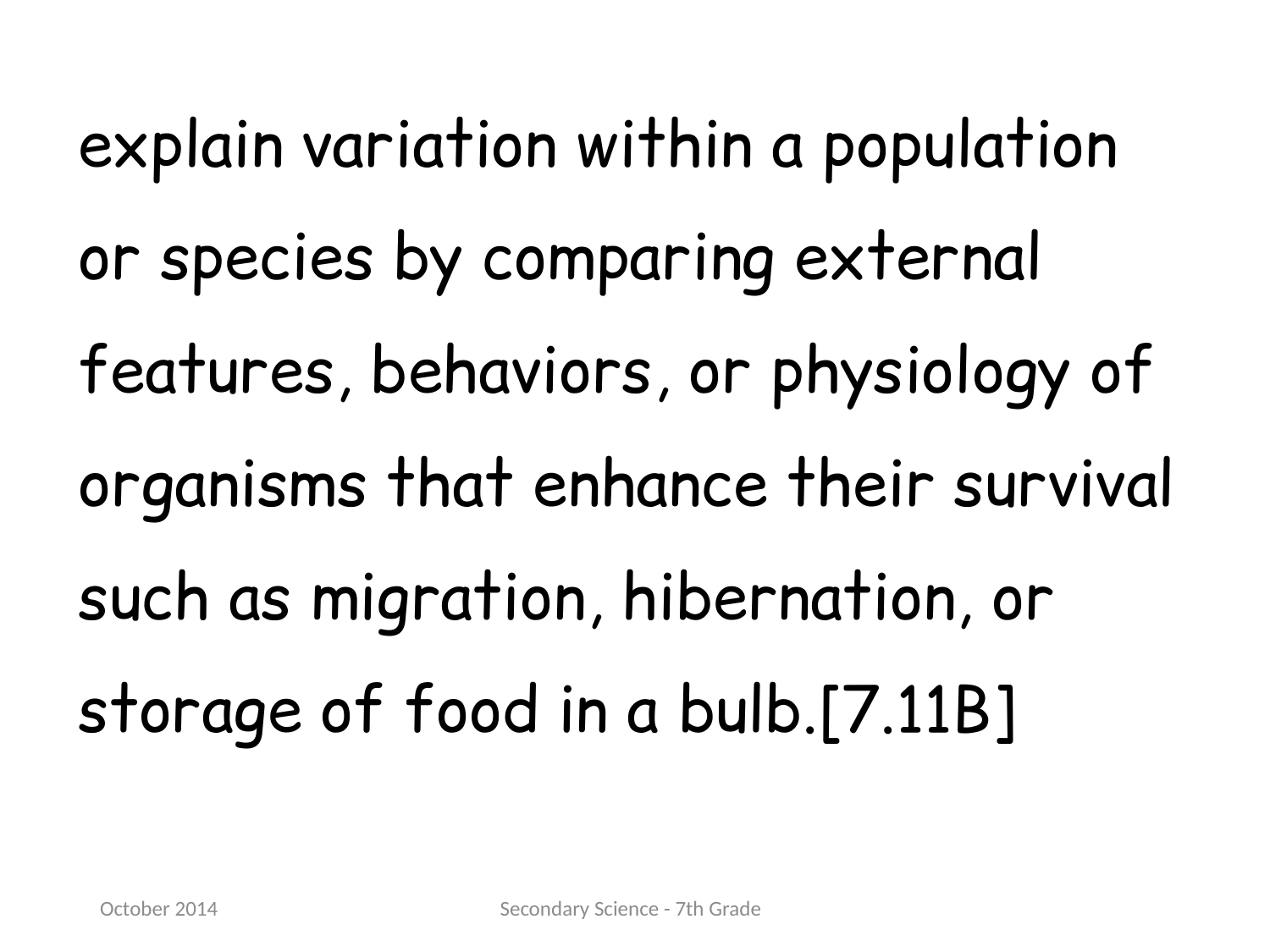

explain variation within a population or species by comparing external features, behaviors, or physiology of organisms that enhance their survival such as migration, hibernation, or storage of food in a bulb.[7.11B]
October 2014
Secondary Science - 7th Grade